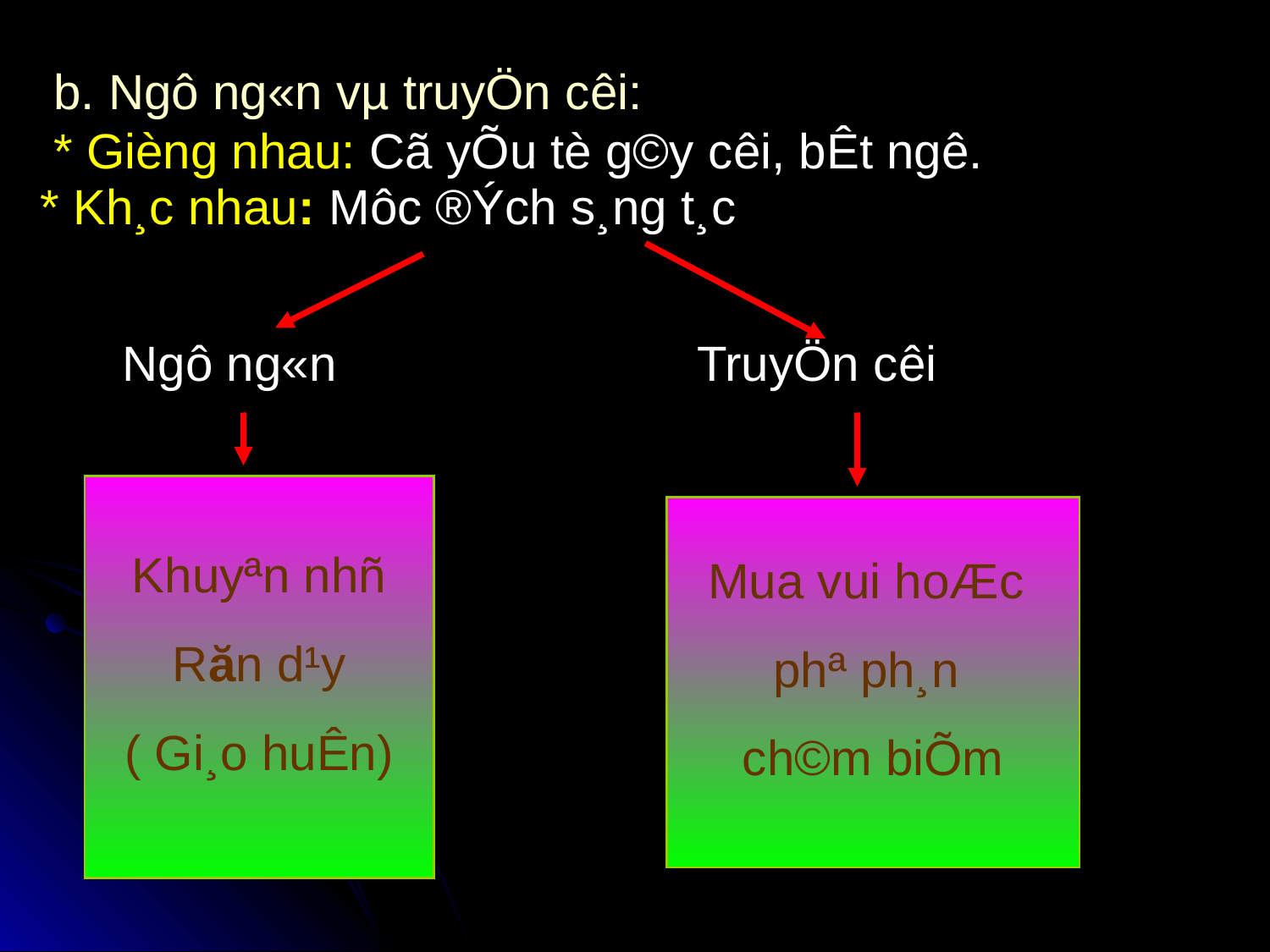

# b. Ngô ng«n vµ truyÖn c­êi: * Gièng nhau: Cã yÕu tè g©y c­êi, bÊt ngê.
  * Kh¸c nhau: Môc ®Ých s¸ng t¸c

       Ngô ng«n                       TruyÖn c­êi

Khuyªn nhñ
Răn d¹y
( Gi¸o huÊn)

Mua vui hoÆc
phª ph¸n
ch©m biÕm